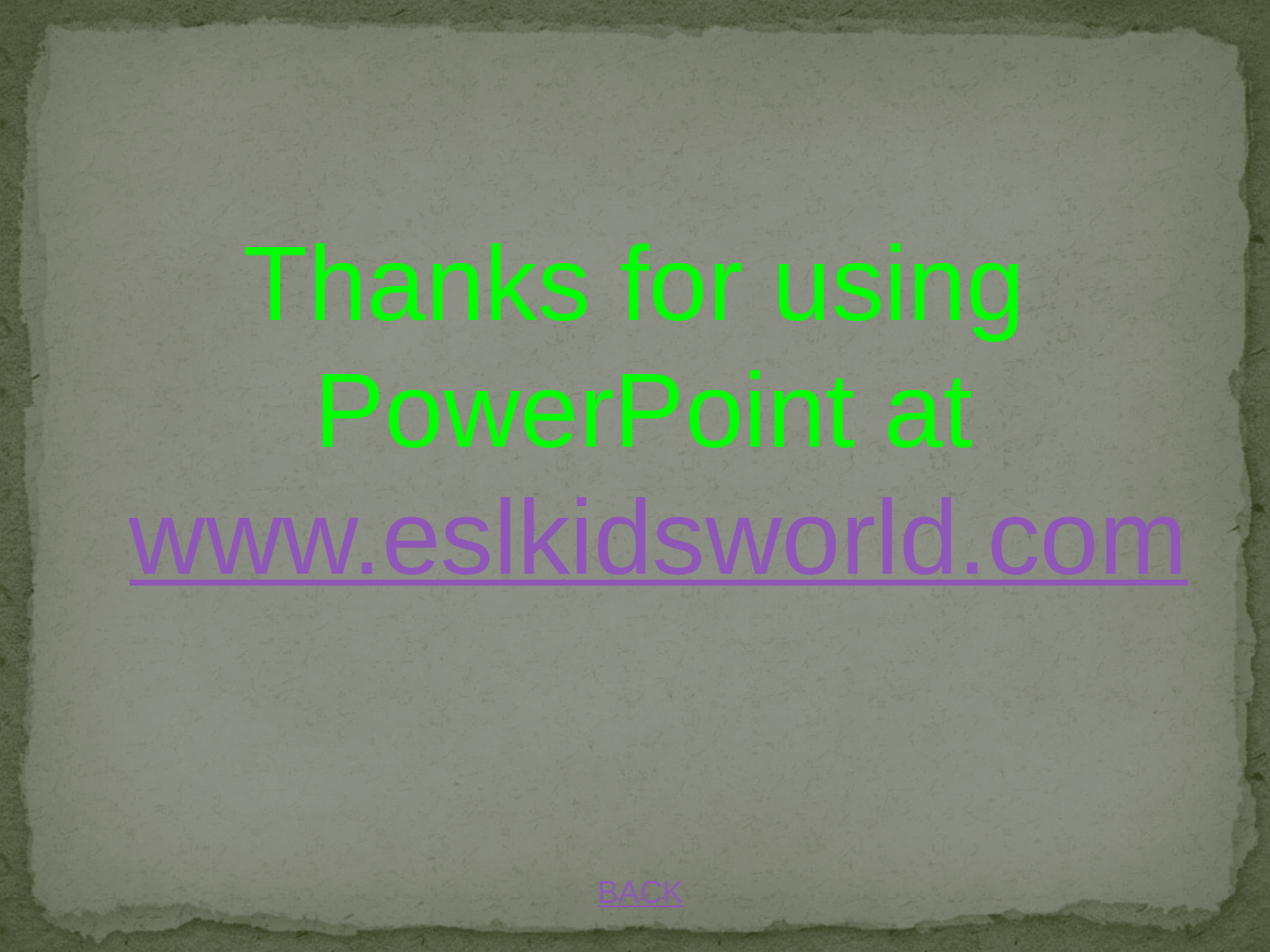

Thanks for using PowerPoint at www.eslkidsworld.com

BACK